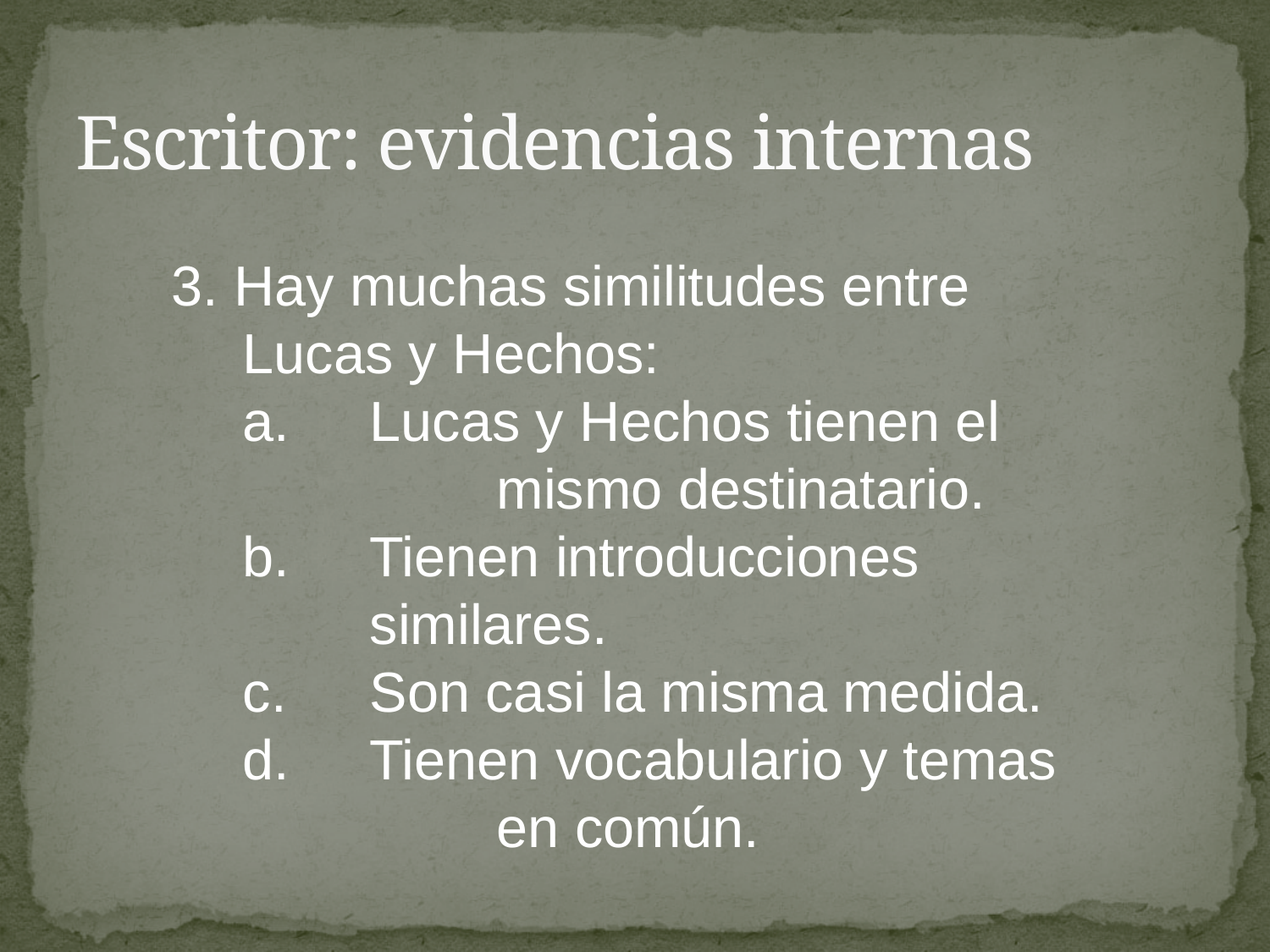

# Escritor: evidencias internas

3. Hay muchas similitudes entre Lucas y Hechos:
	a.	Lucas y Hechos tienen el 		mismo destinatario.
	b.	Tienen introducciones
		similares.
	c.	Son casi la misma medida.
	d.	Tienen vocabulario y temas 		en común.